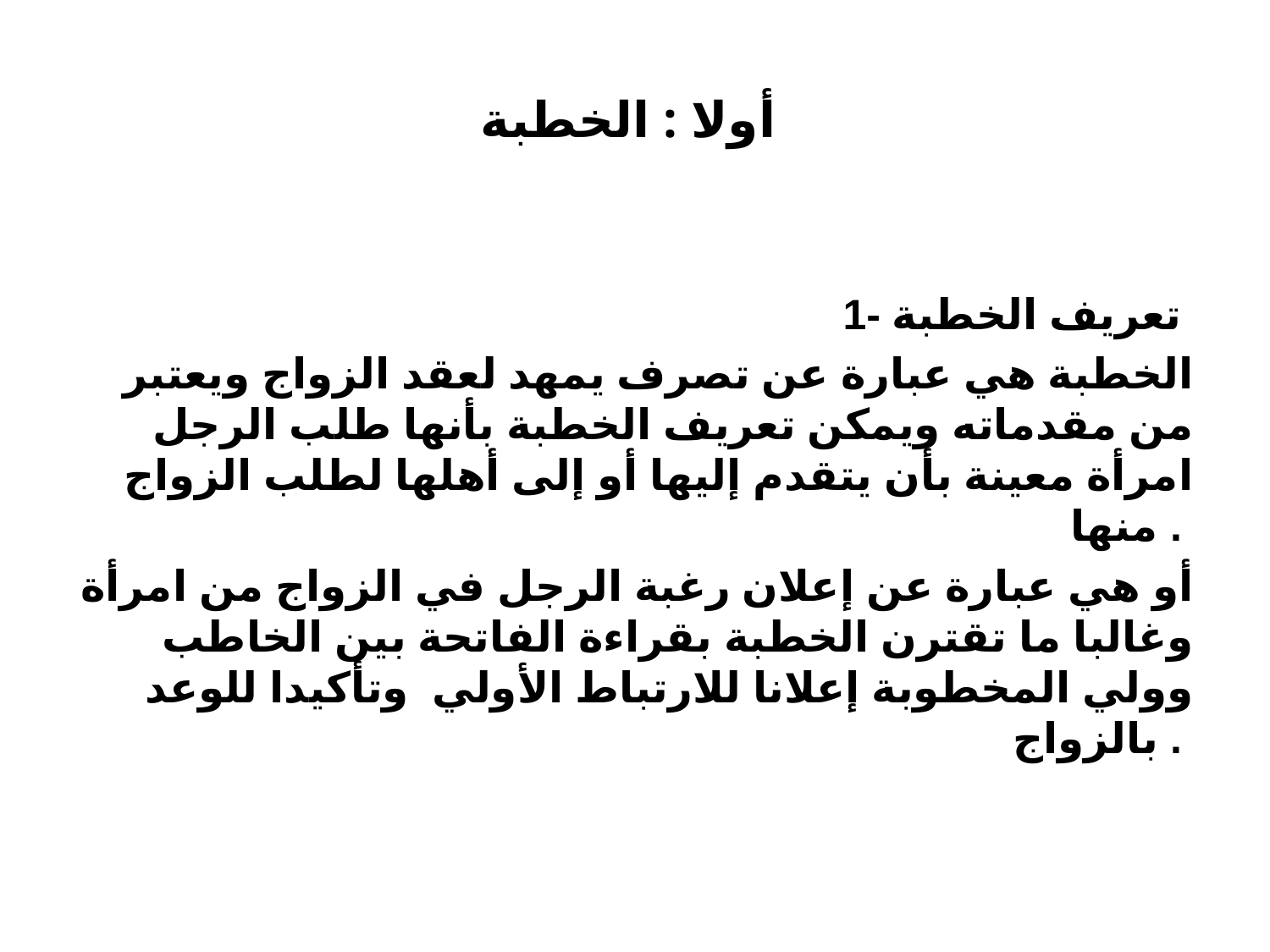

# أولا : الخطبة

1- تعريف الخطبة
الخطبة هي عبارة عن تصرف يمهد لعقد الزواج ويعتبر من مقدماته ويمكن تعريف الخطبة بأنها طلب الرجل امرأة معينة بأن يتقدم إليها أو إلى أهلها لطلب الزواج منها .
أو هي عبارة عن إعلان رغبة الرجل في الزواج من امرأة وغالبا ما تقترن الخطبة بقراءة الفاتحة بين الخاطب وولي المخطوبة إعلانا للارتباط الأولي  وتأكيدا للوعد بالزواج .